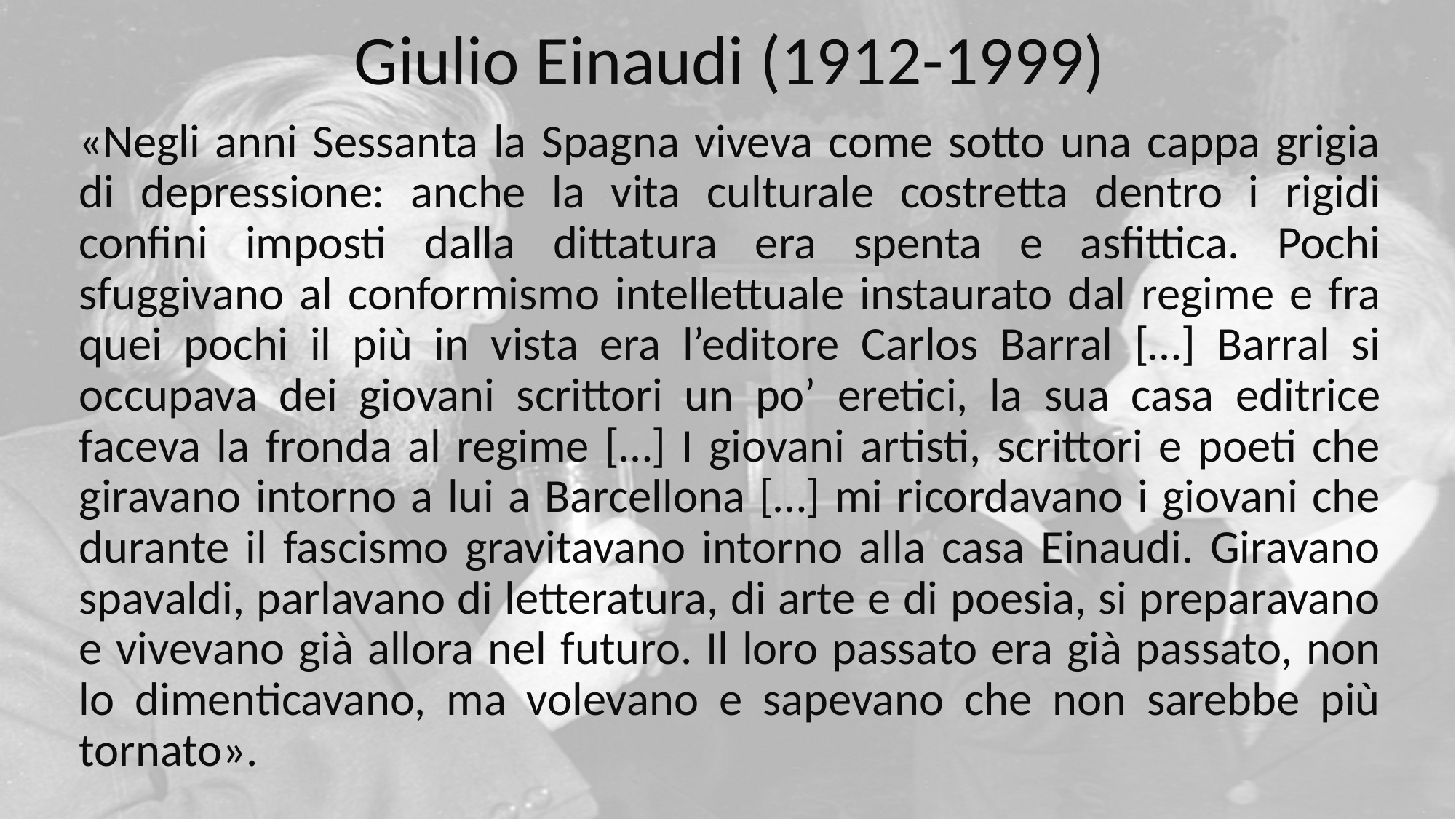

# Giulio Einaudi (1912-1999)
«Negli anni Sessanta la Spagna viveva come sotto una cappa grigia di depressione: anche la vita culturale costretta dentro i rigidi confini imposti dalla dittatura era spenta e asfittica. Pochi sfuggivano al conformismo intellettuale instaurato dal regime e fra quei pochi il più in vista era l’editore Carlos Barral […] Barral si occupava dei giovani scrittori un po’ eretici, la sua casa editrice faceva la fronda al regime […] I giovani artisti, scrittori e poeti che giravano intorno a lui a Barcellona […] mi ricordavano i giovani che durante il fascismo gravitavano intorno alla casa Einaudi. Giravano spavaldi, parlavano di letteratura, di arte e di poesia, si preparavano e vivevano già allora nel futuro. Il loro passato era già passato, non lo dimenticavano, ma volevano e sapevano che non sarebbe più tornato».